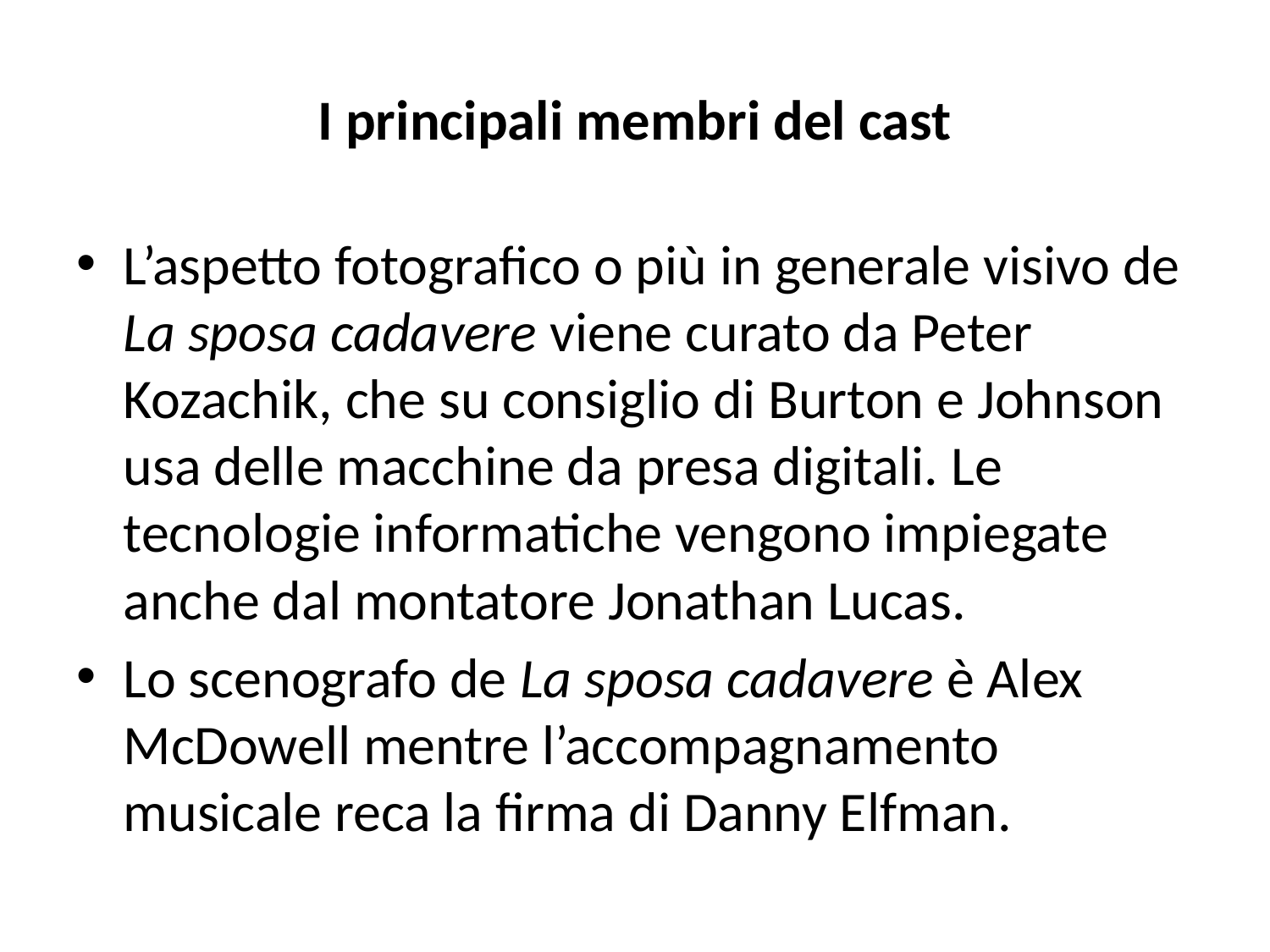

# I principali membri del cast
L’aspetto fotografico o più in generale visivo de La sposa cadavere viene curato da Peter Kozachik, che su consiglio di Burton e Johnson usa delle macchine da presa digitali. Le tecnologie informatiche vengono impiegate anche dal montatore Jonathan Lucas.
Lo scenografo de La sposa cadavere è Alex McDowell mentre l’accompagnamento musicale reca la firma di Danny Elfman.